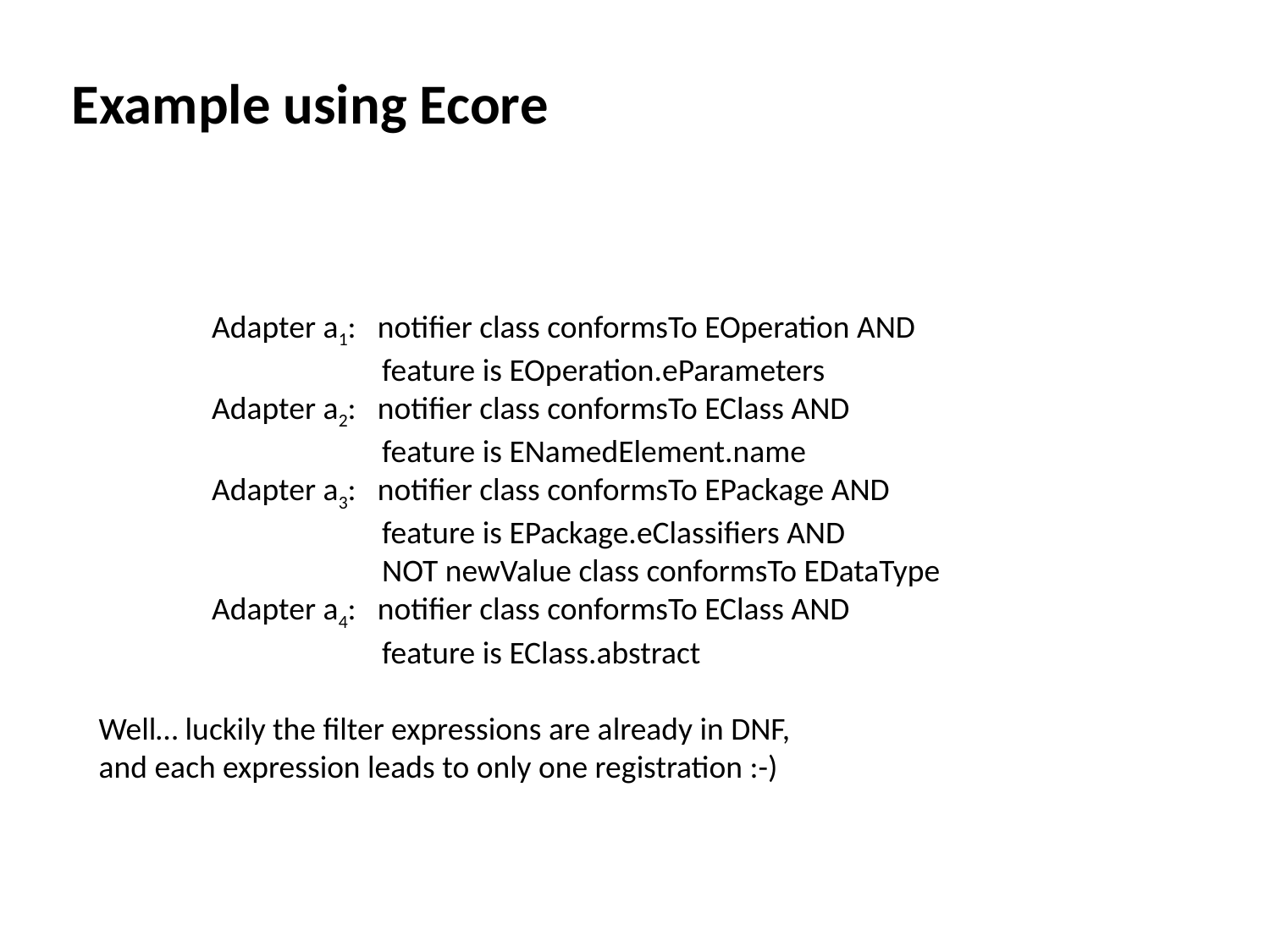

Example using Ecore
Adapter a1:   notifier class conformsTo EOperation AND
	      feature is EOperation.eParameters
Adapter a2:   notifier class conformsTo EClass AND
	      feature is ENamedElement.name
Adapter a3:   notifier class conformsTo EPackage AND
	      feature is EPackage.eClassifiers AND
	      NOT newValue class conformsTo EDataType
Adapter a4:   notifier class conformsTo EClass AND
	      feature is EClass.abstract
Well… luckily the filter expressions are already in DNF,
and each expression leads to only one registration :-)